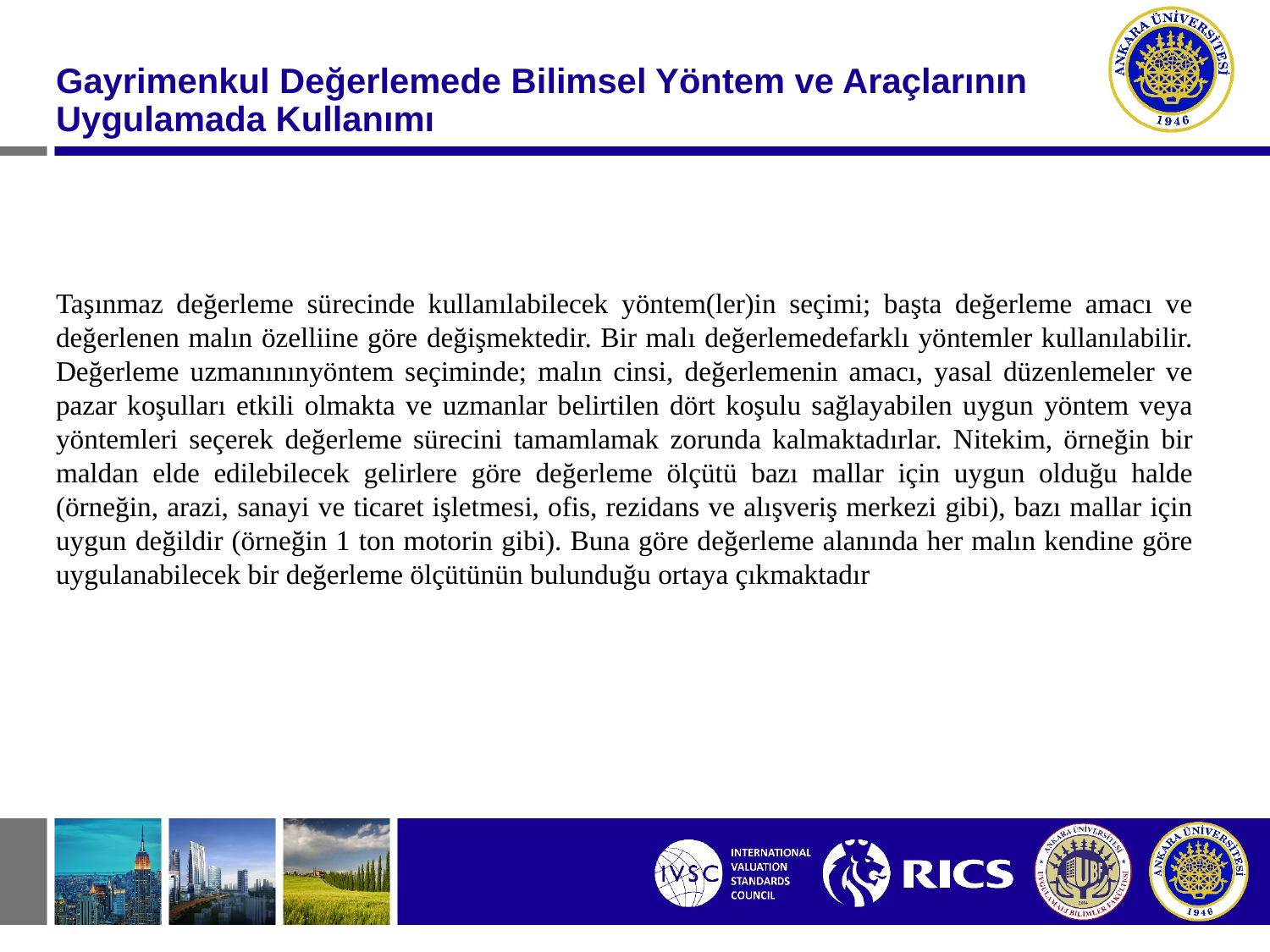

#
Gayrimenkul Değerlemede Bilimsel Yöntem ve Araçlarının Uygulamada Kullanımı

Taşınmaz değerleme sürecinde kullanılabilecek yöntem(ler)in seçimi; başta değerleme amacı ve değerlenen malın özelliine göre değişmektedir. Bir malı değerlemedefarklı yöntemler kullanılabilir. Değerleme uzmanınınyöntem seçiminde; malın cinsi, değerlemenin amacı, yasal düzenlemeler ve pazar koşulları etkili olmakta ve uzmanlar belirtilen dört koşulu sağlayabilen uygun yöntem veya yöntemleri seçerek değerleme sürecini tamamlamak zorunda kalmaktadırlar. Nitekim, örneğin bir maldan elde edilebilecek gelirlere göre değerleme ölçütü bazı mallar için uygun olduğu halde (örneğin, arazi, sanayi ve ticaret işletmesi, ofis, rezidans ve alışveriş merkezi gibi), bazı mallar için uygun değildir (örneğin 1 ton motorin gibi). Buna göre değerleme alanında her malın kendine göre uygulanabilecek bir değerleme ölçütünün bulunduğu ortaya çıkmaktadır